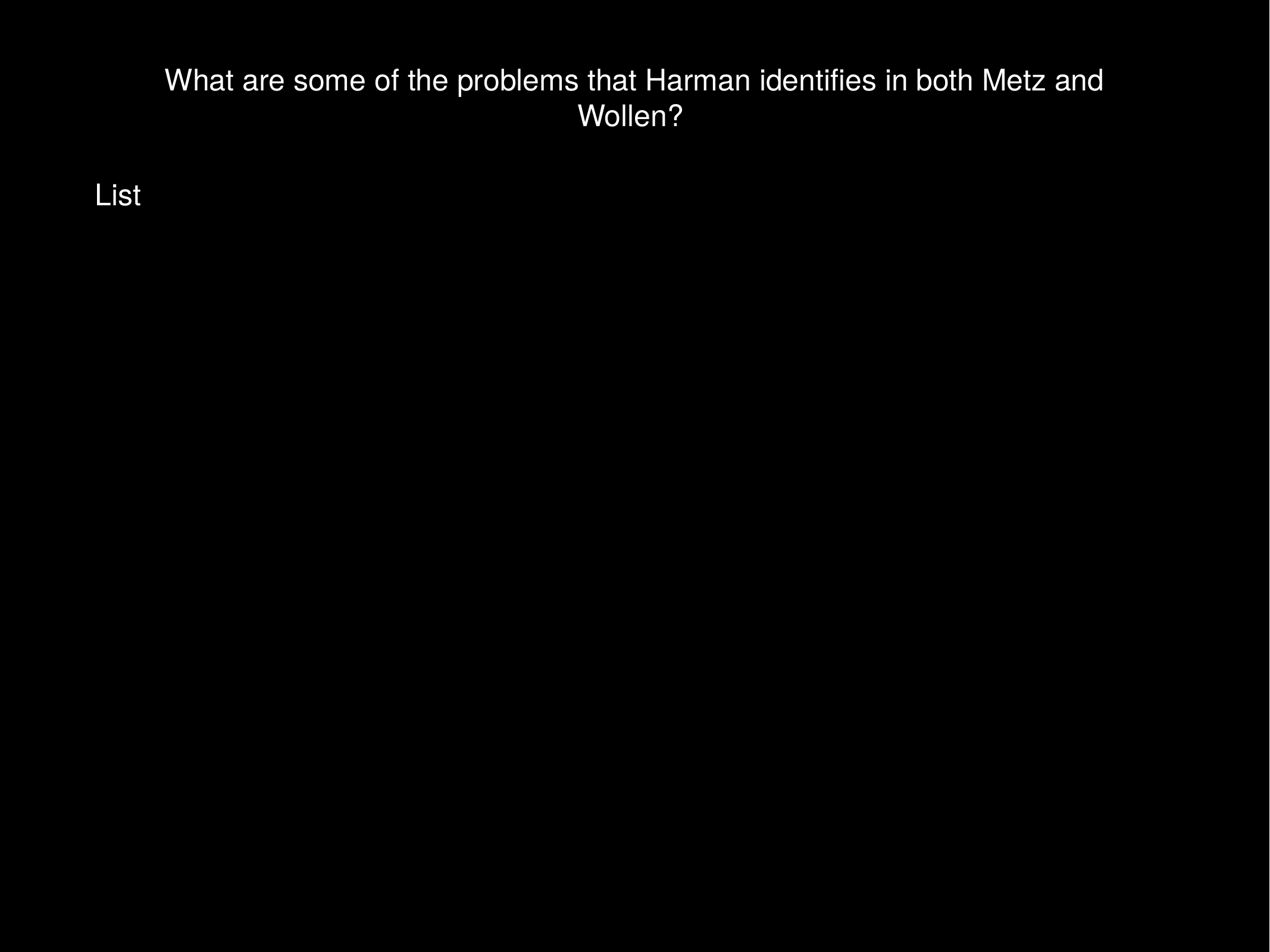

# What are some of the problems that Harman identifies in both Metz and Wollen?
List